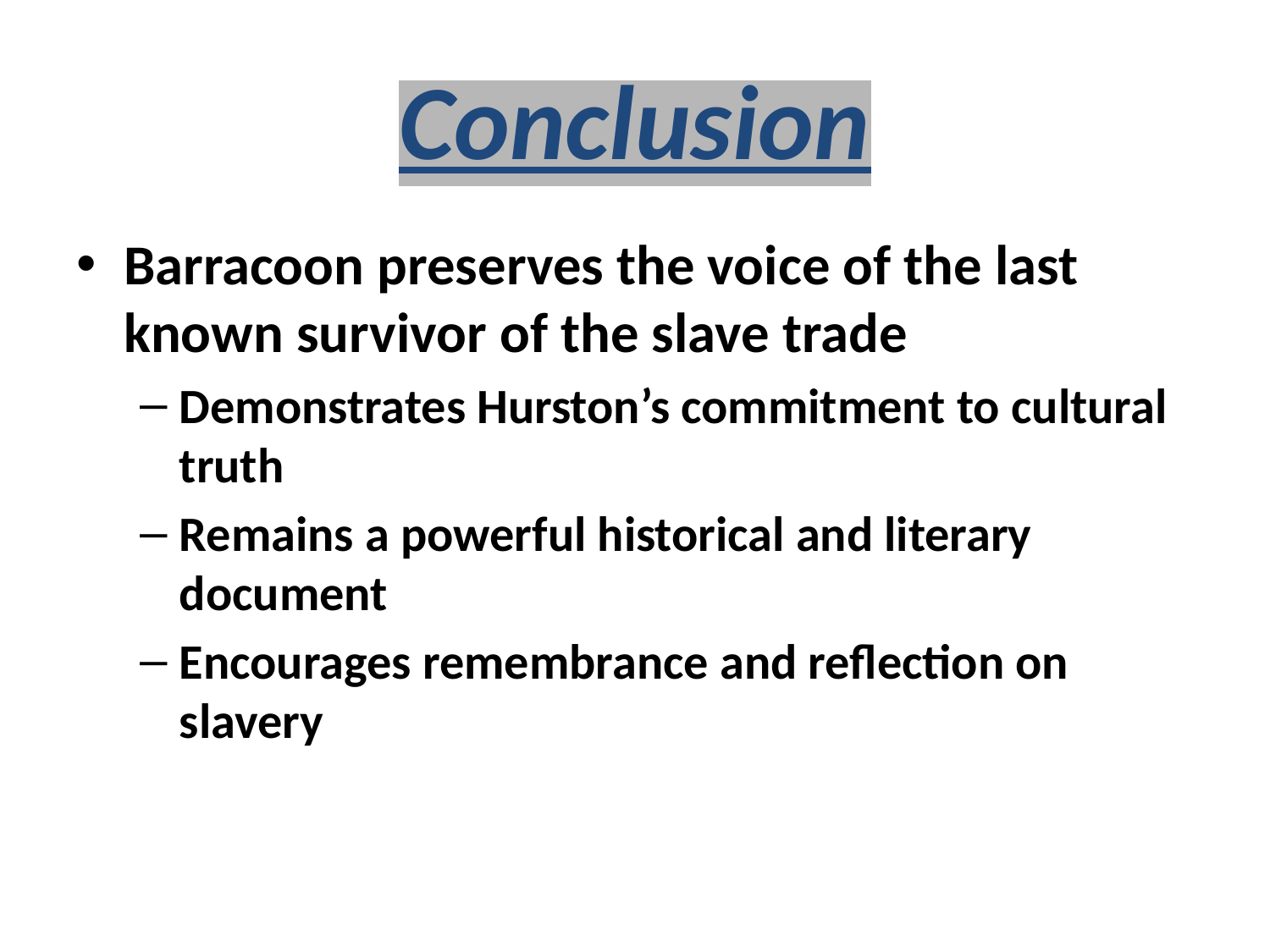

# Conclusion
Barracoon preserves the voice of the last known survivor of the slave trade
Demonstrates Hurston’s commitment to cultural truth
Remains a powerful historical and literary document
Encourages remembrance and reflection on slavery